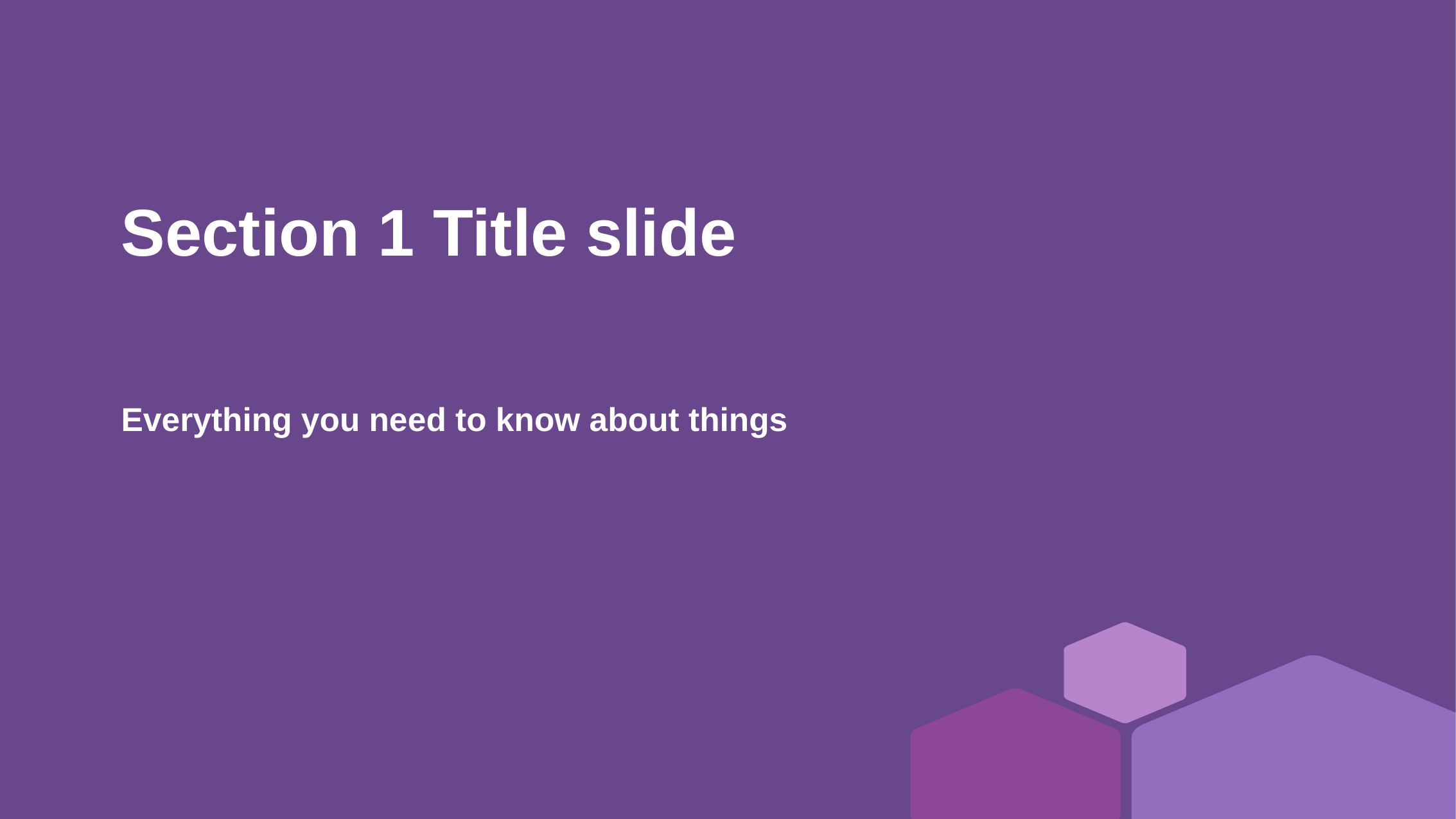

# Section 1 Title slide
Everything you need to know about things